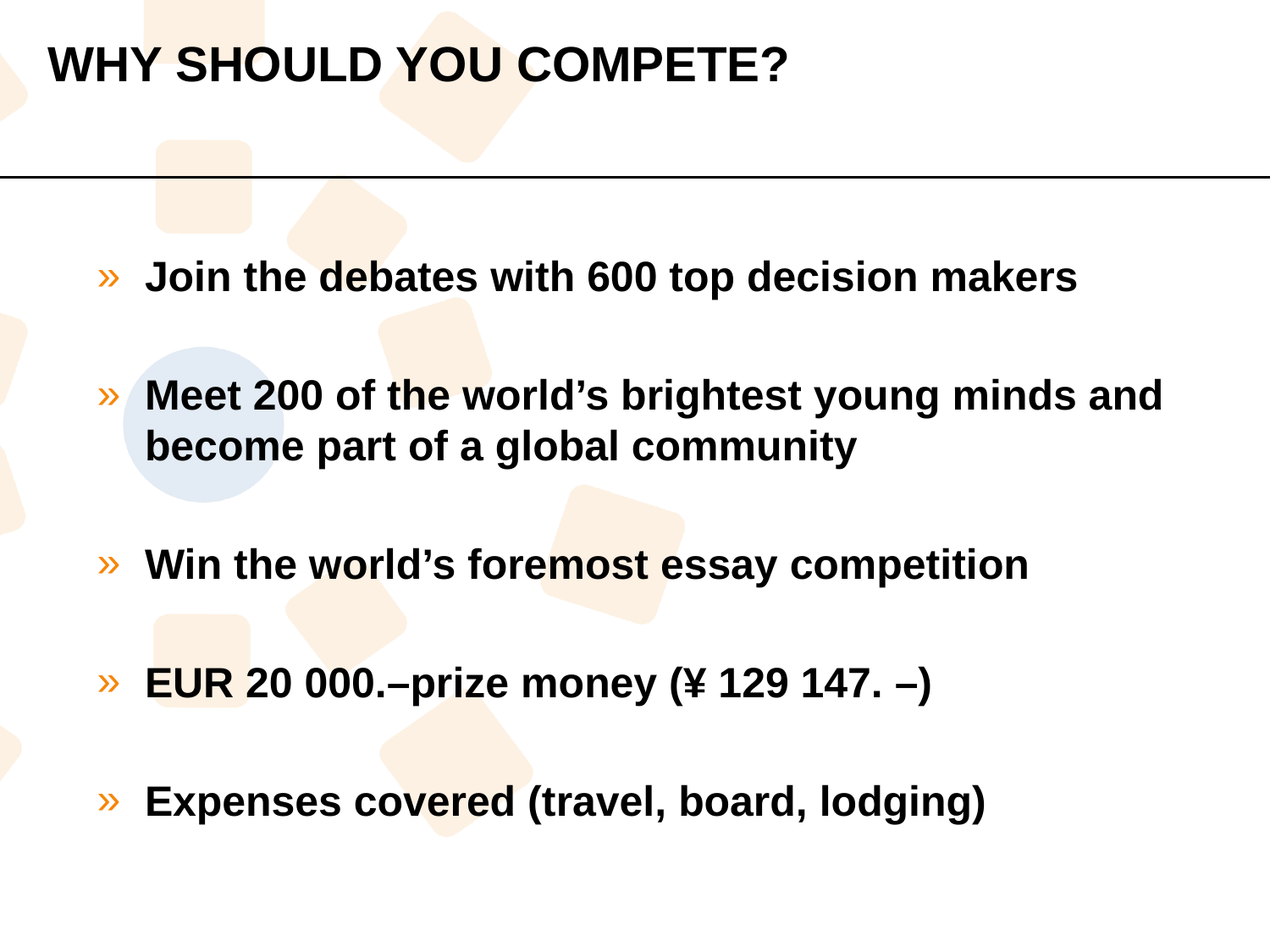

WHY SHOULD YOU COMPETE?

Join the debates with 600 top decision makers

Meet 200 of the world’s brightest young minds and become part of a global community

Win the world’s foremost essay competition

EUR 20 000.–prize money (¥ 129 147. –)

Expenses covered (travel, board, lodging)